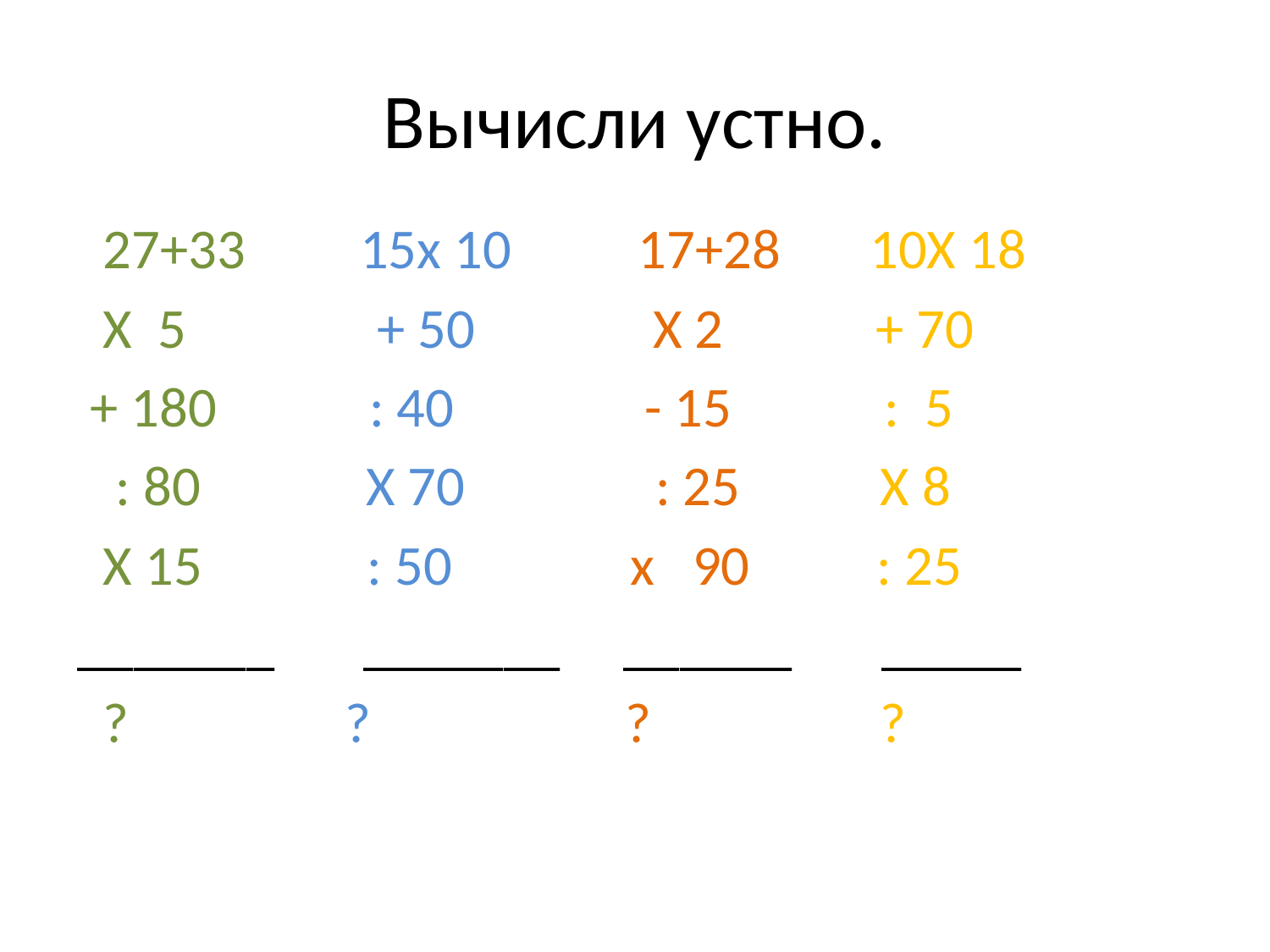

# Вычисли устно.
  27+33         15х 10          17+28       10Х 18
  Х  5               + 50              Х 2            + 70
 + 180            : 40               - 15            :  5
   : 80             Х 70               : 25           Х 8
  Х 15             : 50              х   90          : 25
_______       _______     ______       _____
  ?                 ?                    ?                  ?